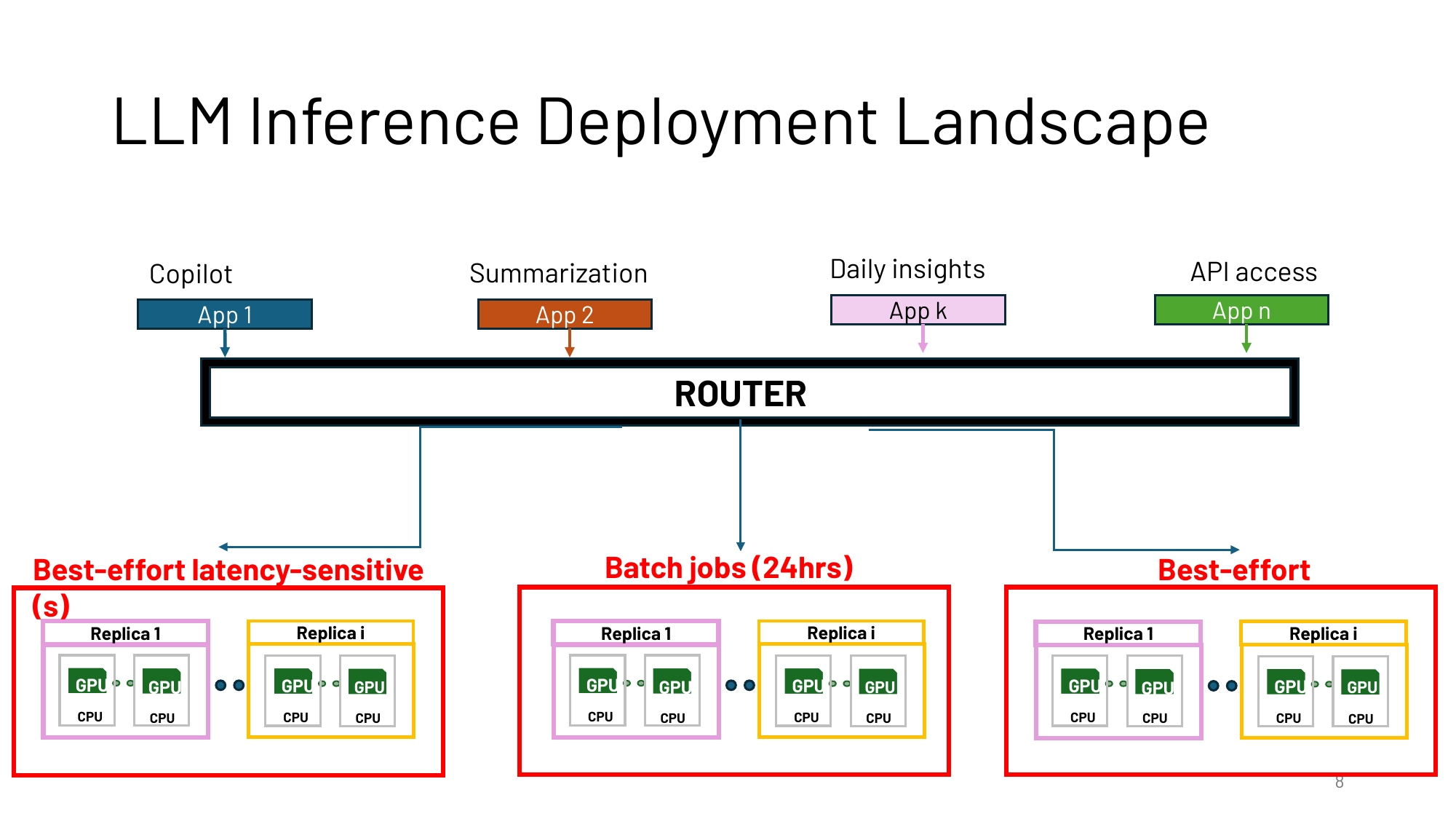

# LLM Inference Deployment Landscape
Daily insights
API access
Summarization
Copilot
App k
App n
App 1
App 2

ROUTER
Batch jobs (24hrs)
Best-effort latency-sensitive (s)
Best-effort

Replica i

GPU
CPU

GPU

CPU
Replica 1

GPU
CPU

GPU

CPU

Replica i

GPU
CPU

GPU

CPU
Replica 1

GPU
CPU

GPU

CPU

Replica i

GPU
CPU

GPU

CPU
Replica 1

GPU
CPU

GPU

CPU

8